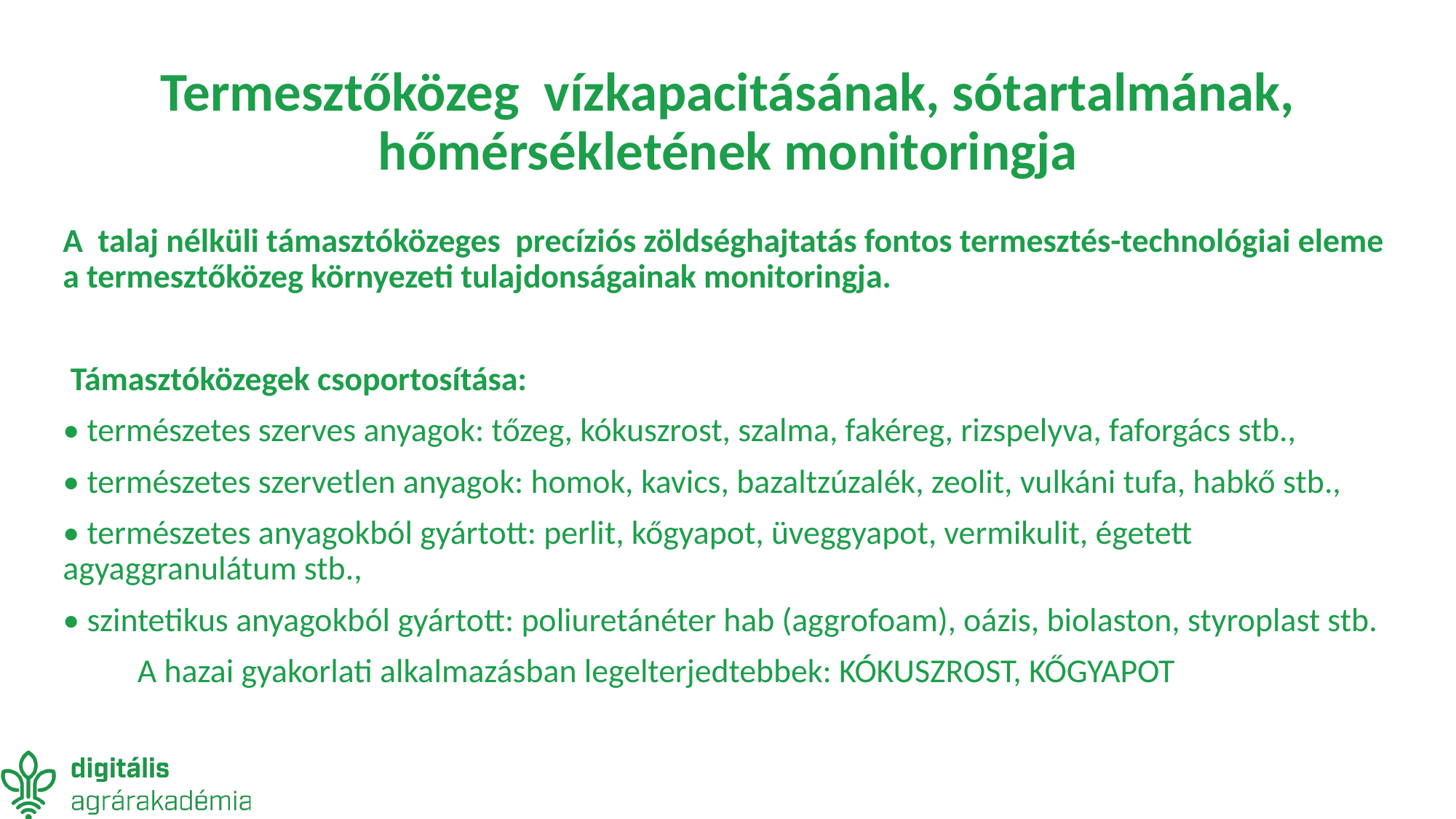

# Termesztőközeg  vízkapacitásának, sótartalmának, hőmérsékletének monitoringja
A  talaj nélküli támasztóközeges  precíziós zöldséghajtatás fontos termesztés-technológiai eleme a termesztőközeg környezeti tulajdonságainak monitoringja.

 Támasztóközegek csoportosítása:
• természetes szerves anyagok: tőzeg, kókuszrost, szalma, fakéreg, rizspelyva, faforgács stb.,
• természetes szervetlen anyagok: homok, kavics, bazaltzúzalék, zeolit, vulkáni tufa, habkő stb.,
• természetes anyagokból gyártott: perlit, kőgyapot, üveggyapot, vermikulit, égetett agyaggranulátum stb.,
• szintetikus anyagokból gyártott: poliuretánéter hab (aggrofoam), oázis, biolaston, styroplast stb.
          A hazai gyakorlati alkalmazásban legelterjedtebbek: KÓKUSZROST, KŐGYAPOT